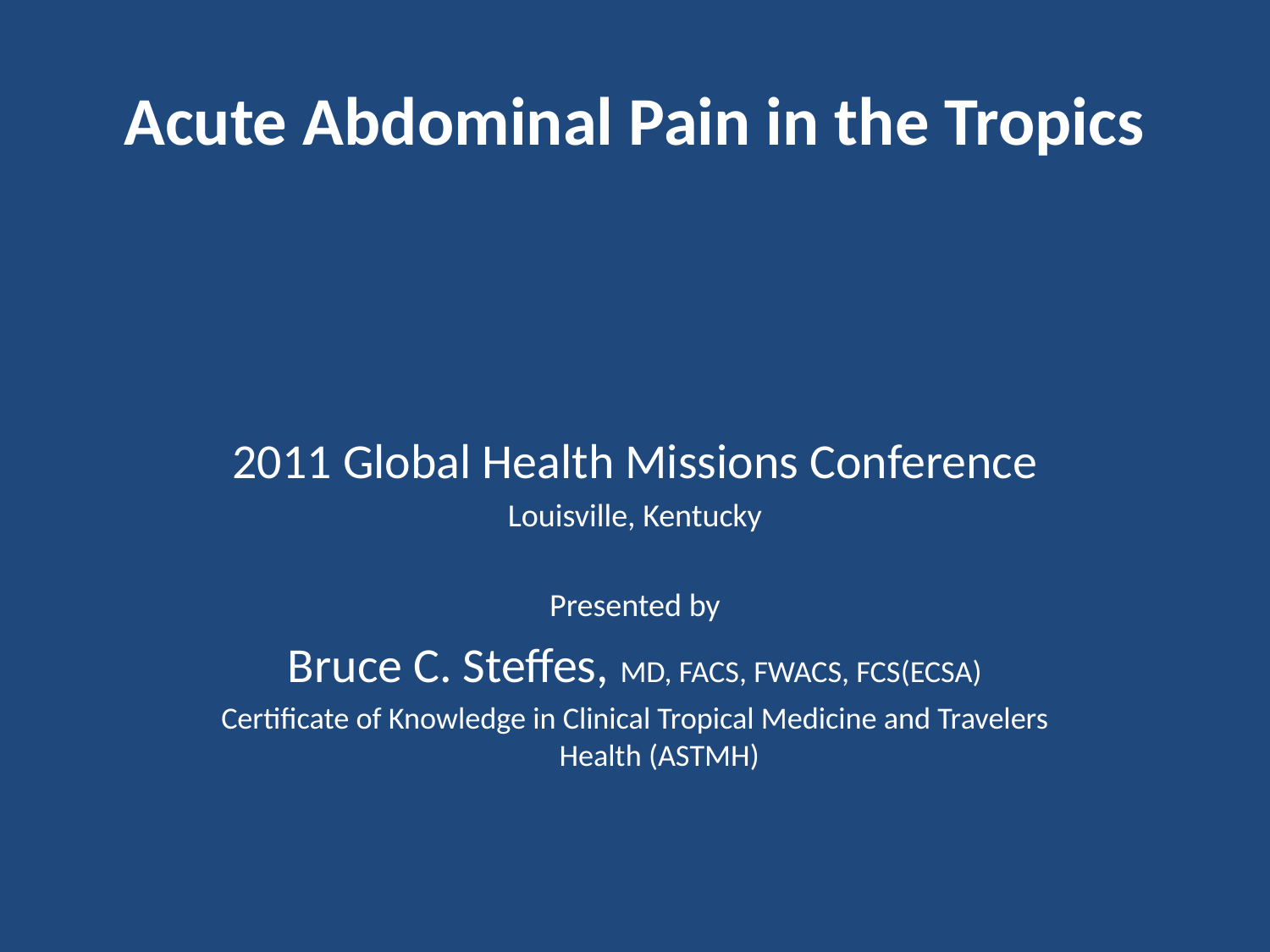

# Acute Abdominal Pain in the Tropics
2011 Global Health Missions Conference
Louisville, Kentucky

Presented by
Bruce C. Steffes, MD, FACS, FWACS, FCS(ECSA)
Certificate of Knowledge in Clinical Tropical Medicine and Travelers Health (ASTMH)